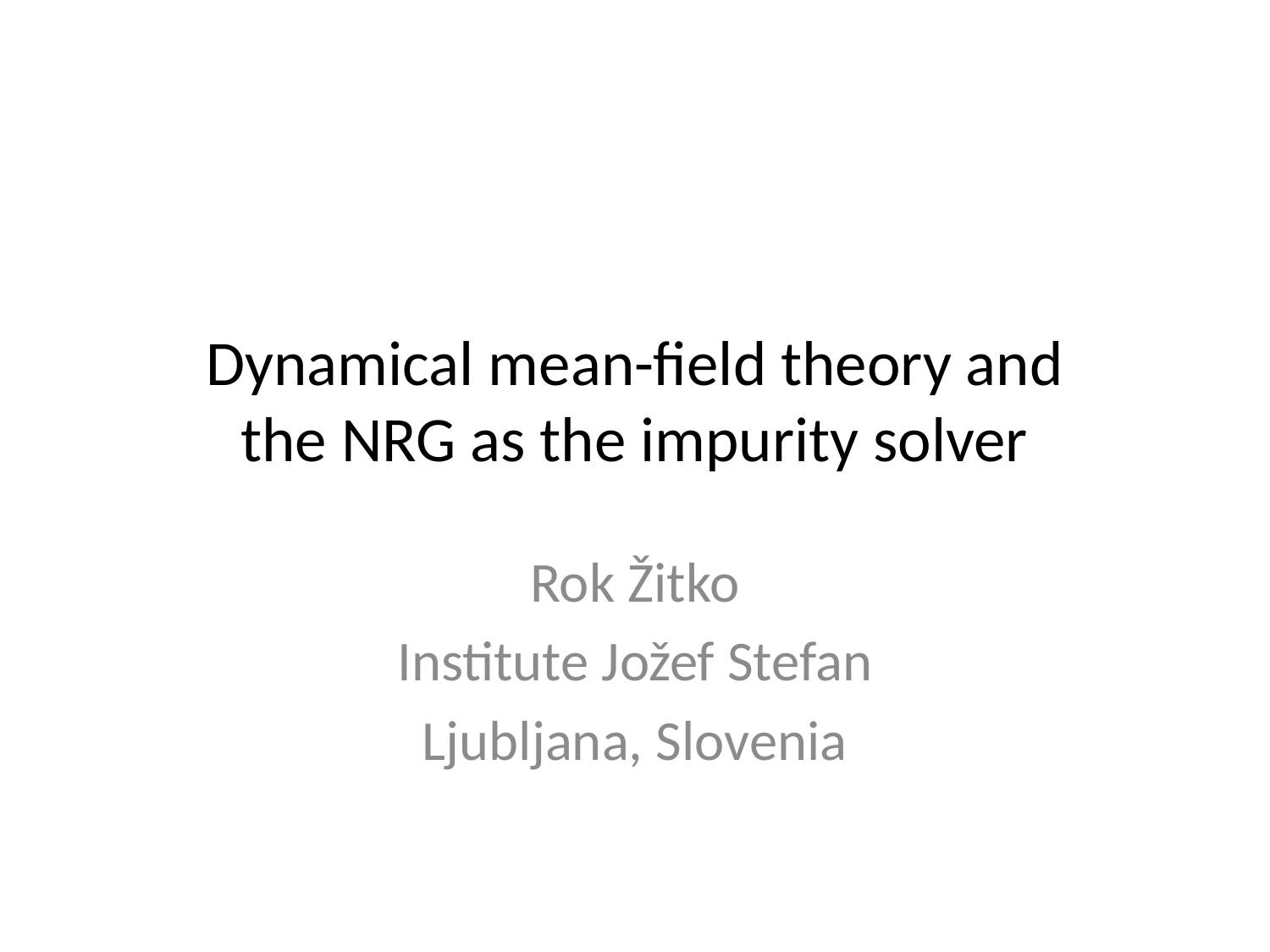

# Dynamical mean-field theory and the NRG as the impurity solver
Rok Žitko
Institute Jožef Stefan
Ljubljana, Slovenia